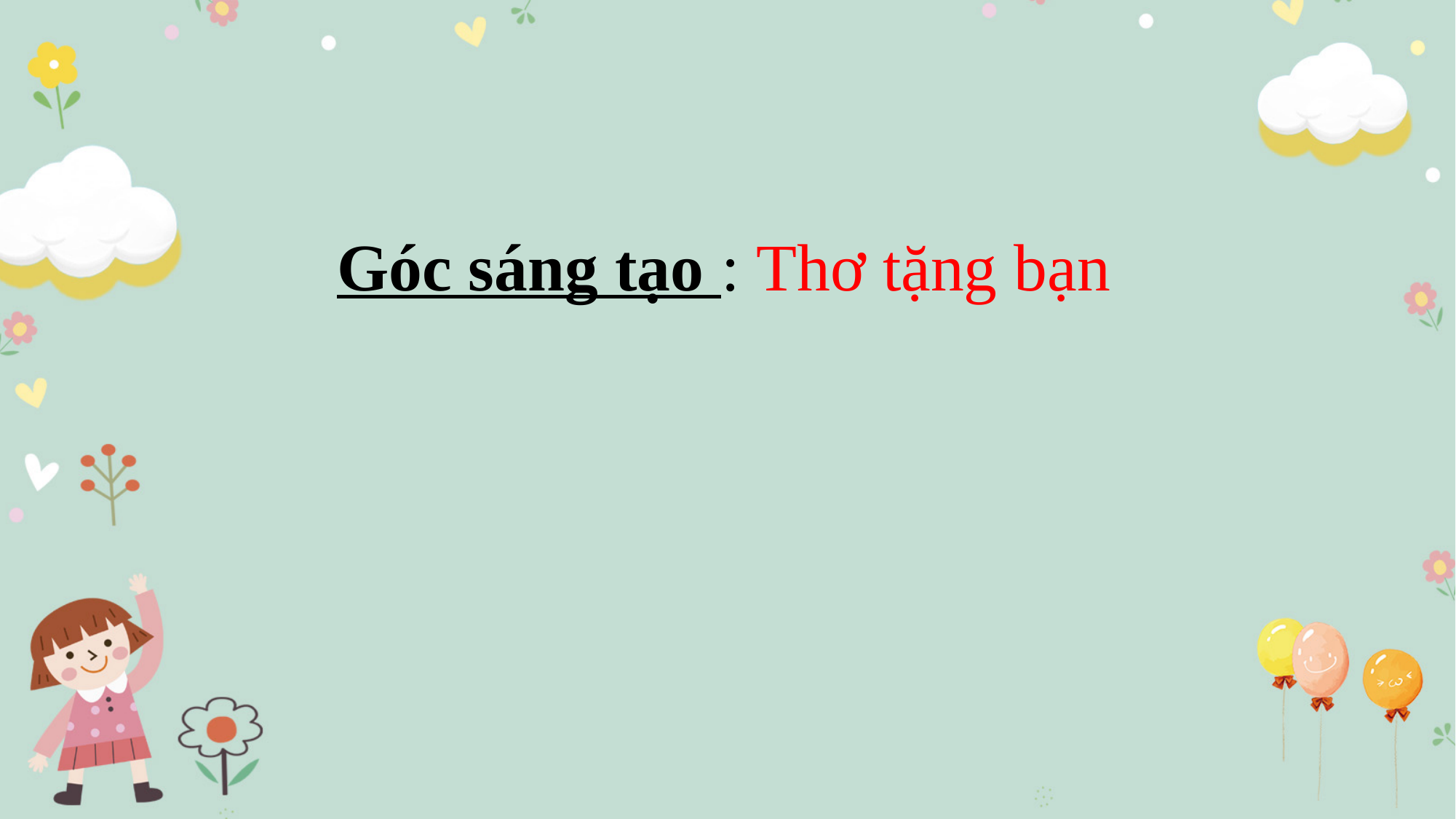

# Góc sáng tạo : Thơ tặng bạn